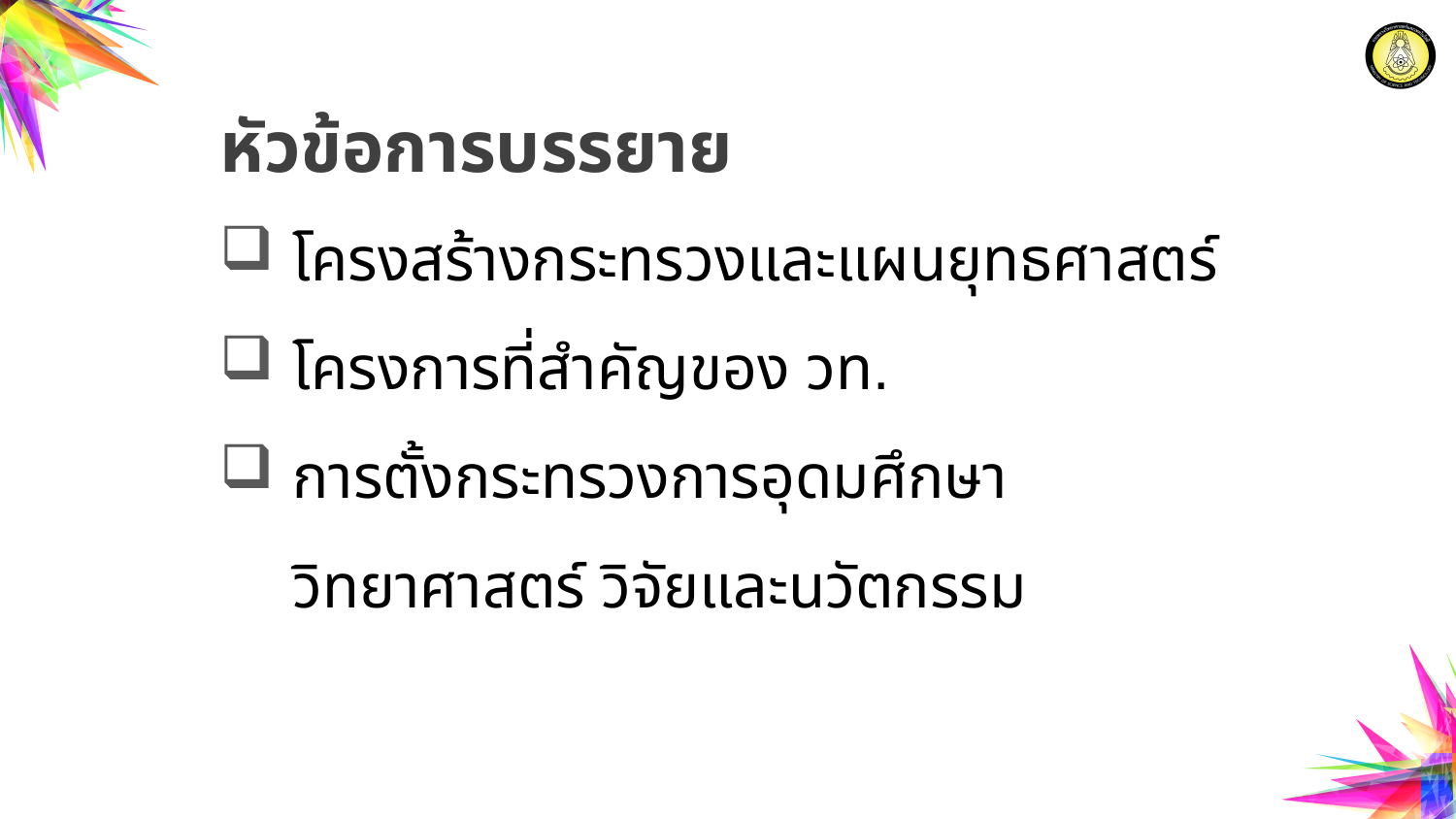

# หัวข้อการบรรยาย
โครงสร้างกระทรวงและแผนยุทธศาสตร์
โครงการที่สำคัญของ วท.
การตั้งกระทรวงการอุดมศึกษา วิทยาศาสตร์ วิจัยและนวัตกรรม